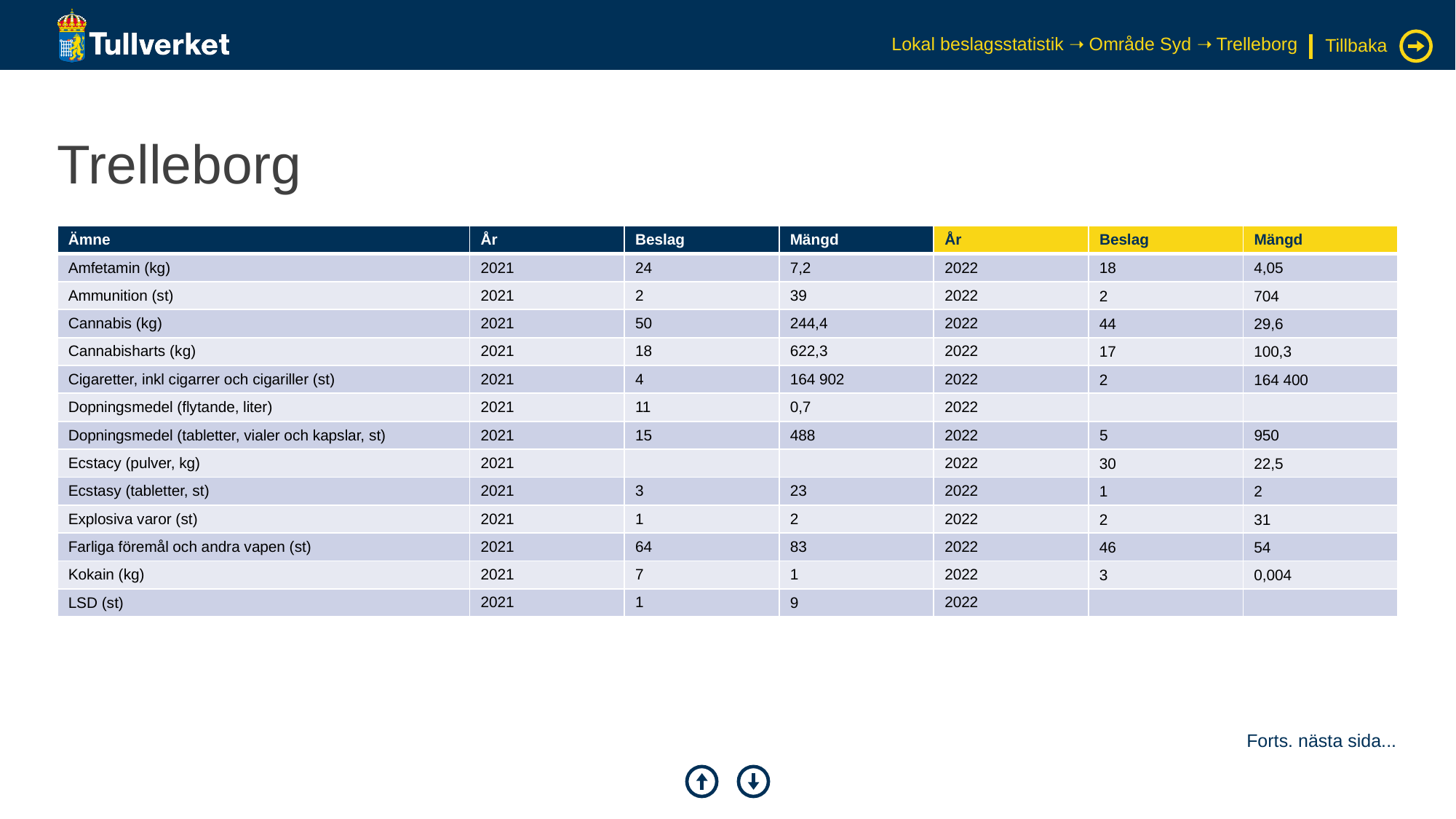

Lokal beslagsstatistik ➝ Område Syd ➝ Trelleborg
Tillbaka
# Trelleborg
| Ämne | År | Beslag | Mängd | År | Beslag | Mängd |
| --- | --- | --- | --- | --- | --- | --- |
| Amfetamin (kg) | 2021 | 24 | 7,2 | 2022 | 18 | 4,05 |
| Ammunition (st) | 2021 | 2 | 39 | 2022 | 2 | 704 |
| Cannabis (kg) | 2021 | 50 | 244,4 | 2022 | 44 | 29,6 |
| Cannabisharts (kg) | 2021 | 18 | 622,3 | 2022 | 17 | 100,3 |
| Cigaretter, inkl cigarrer och cigariller (st) | 2021 | 4 | 164 902 | 2022 | 2 | 164 400 |
| Dopningsmedel (flytande, liter) | 2021 | 11 | 0,7 | 2022 |  |  |
| Dopningsmedel (tabletter, vialer och kapslar, st) | 2021 | 15 | 488 | 2022 | 5 | 950 |
| Ecstacy (pulver, kg) | 2021 |  |  | 2022 | 30 | 22,5 |
| Ecstasy (tabletter, st) | 2021 | 3 | 23 | 2022 | 1 | 2 |
| Explosiva varor (st) | 2021 | 1 | 2 | 2022 | 2 | 31 |
| Farliga föremål och andra vapen (st) | 2021 | 64 | 83 | 2022 | 46 | 54 |
| Kokain (kg) | 2021 | 7 | 1 | 2022 | 3 | 0,004 |
| LSD (st) | 2021 | 1 | 9 | 2022 |  |  |
Forts. nästa sida...